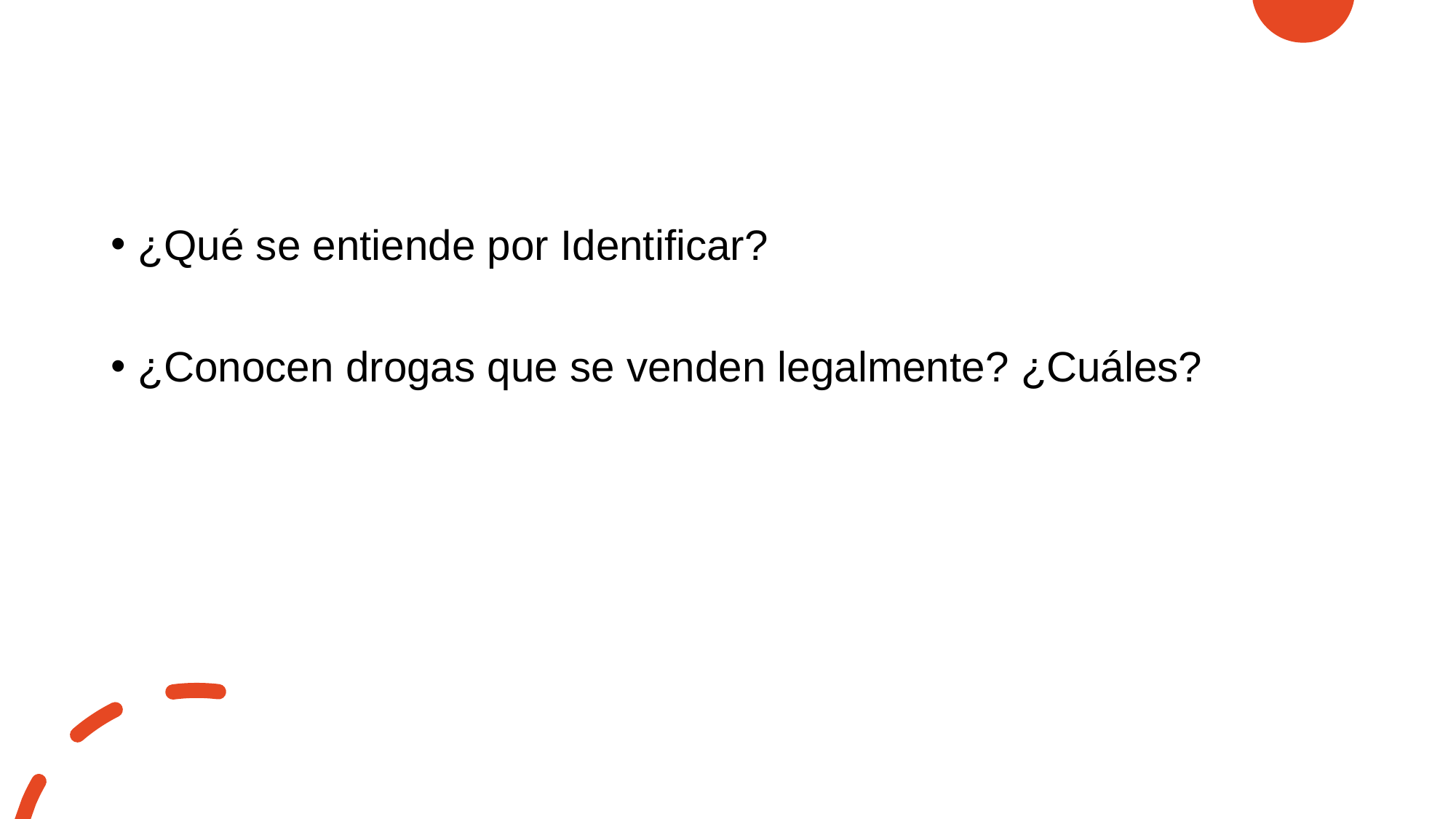

¿Qué se entiende por Identificar?

¿Conocen drogas que se venden legalmente? ¿Cuáles?